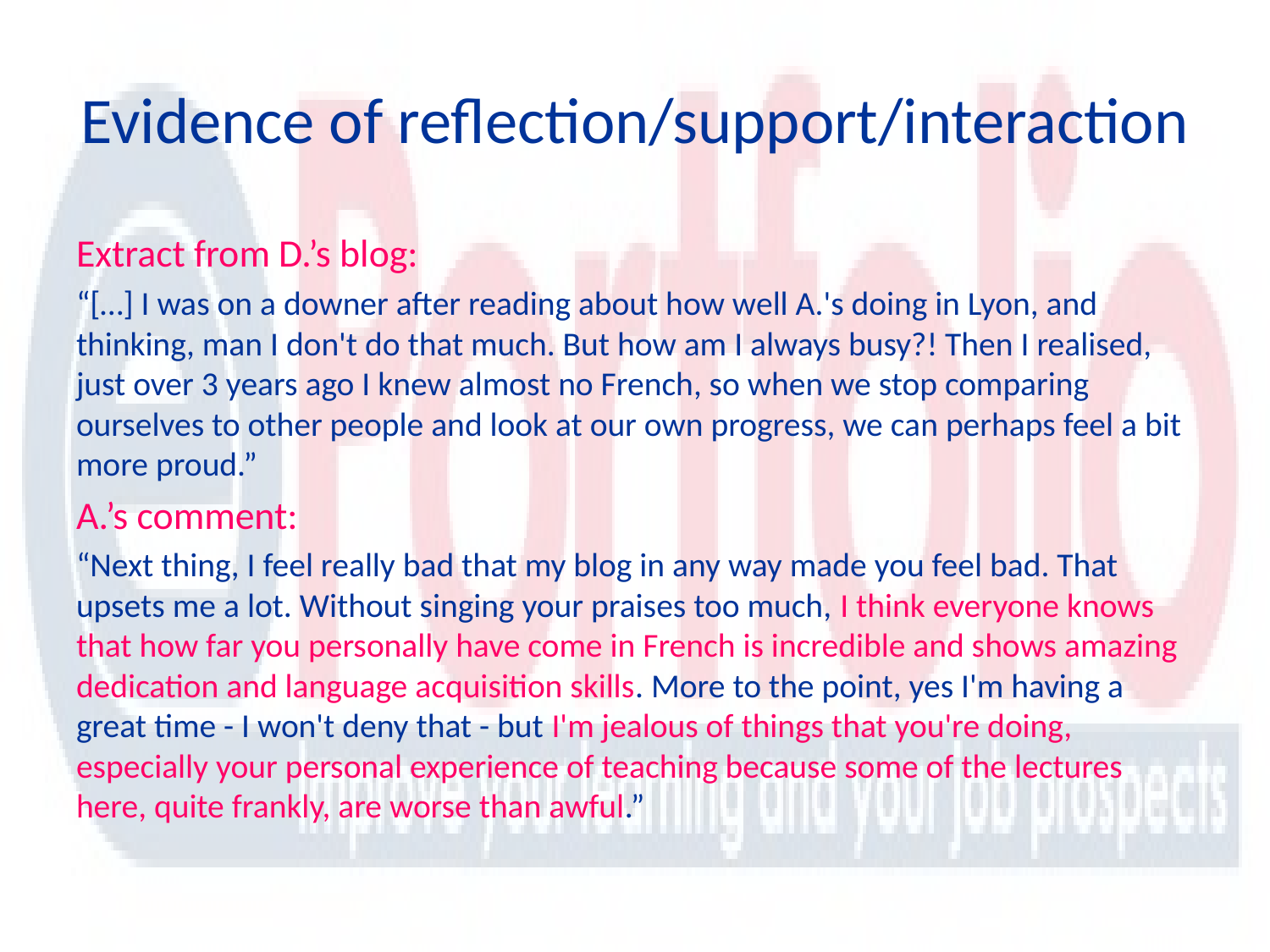

# Evidence of reflection/support/interaction
Extract from D.’s blog:
“[…] I was on a downer after reading about how well A.'s doing in Lyon, and thinking, man I don't do that much. But how am I always busy?! Then I realised, just over 3 years ago I knew almost no French, so when we stop comparing ourselves to other people and look at our own progress, we can perhaps feel a bit more proud.”
A.’s comment:
“Next thing, I feel really bad that my blog in any way made you feel bad. That upsets me a lot. Without singing your praises too much, I think everyone knows that how far you personally have come in French is incredible and shows amazing dedication and language acquisition skills. More to the point, yes I'm having a great time - I won't deny that - but I'm jealous of things that you're doing, especially your personal experience of teaching because some of the lectures here, quite frankly, are worse than awful.”